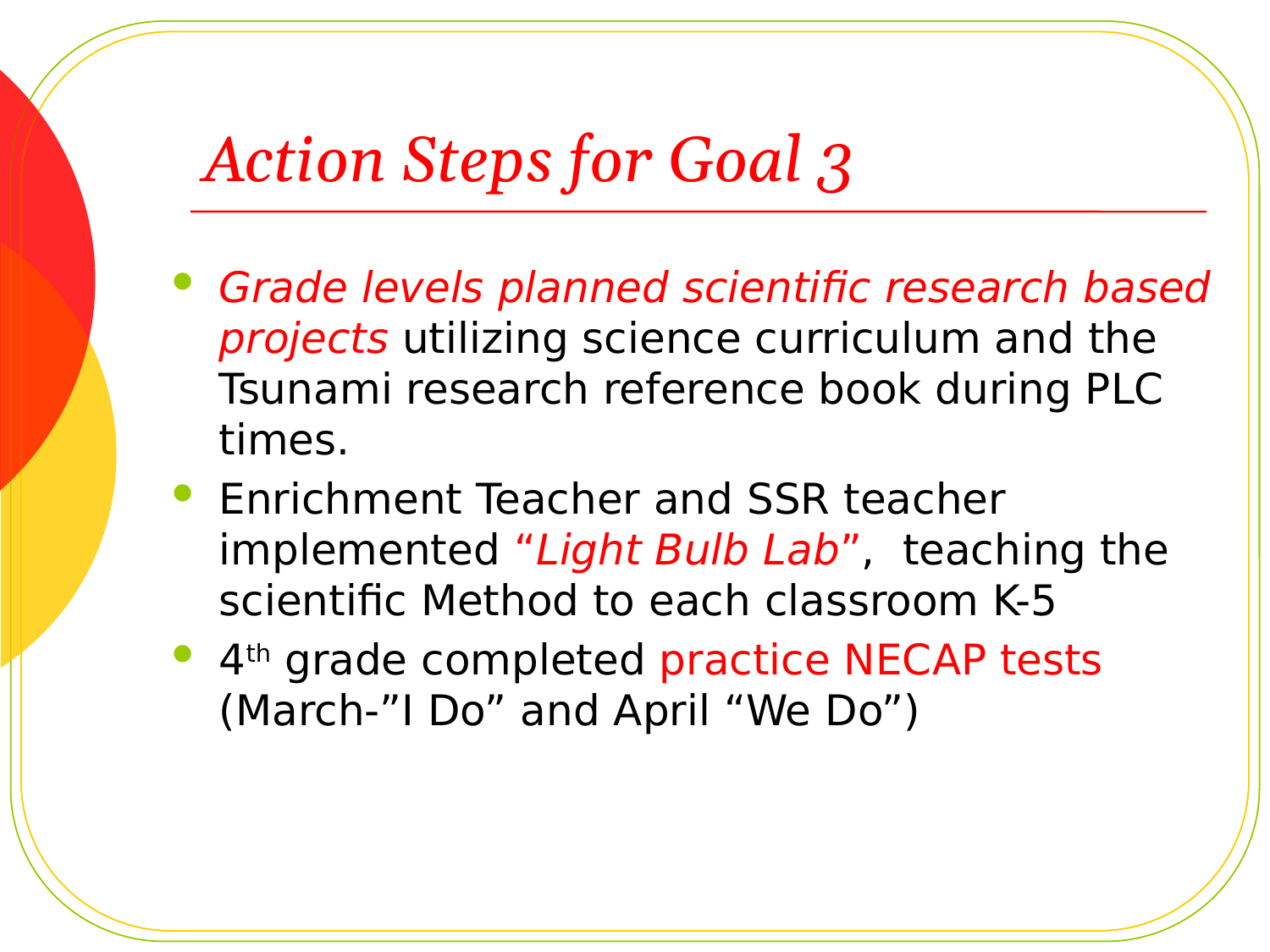

# Action Steps for Goal 3
Grade levels planned scientific research based projects utilizing science curriculum and the Tsunami research reference book during PLC times.
Enrichment Teacher and SSR teacher implemented “Light Bulb Lab”,  teaching the scientific Method to each classroom K-5
4th grade completed practice NECAP tests (March-”I Do” and April “We Do”)